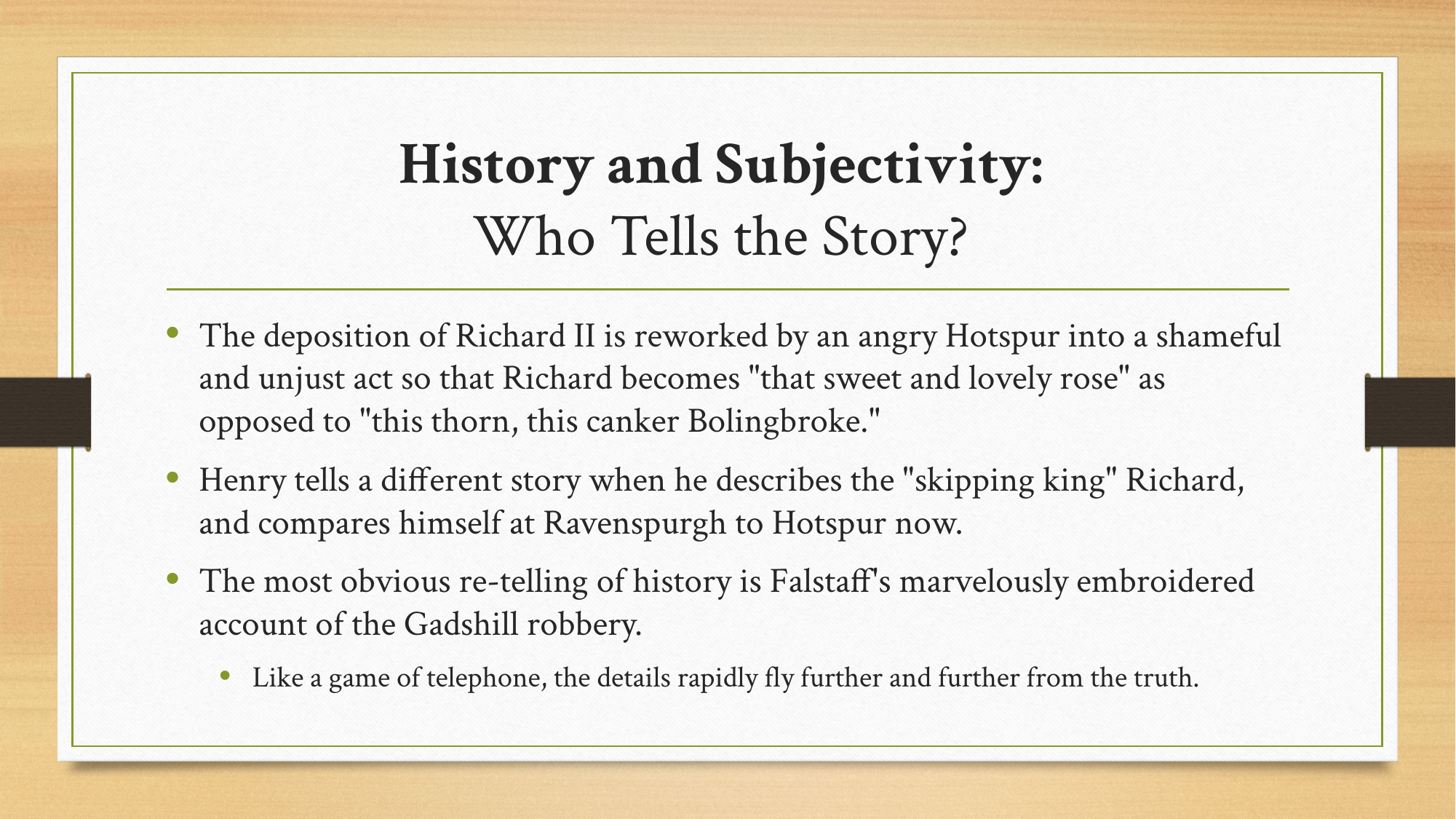

# History and Subjectivity: Who Tells the Story?
The deposition of Richard II is reworked by an angry Hotspur into a shameful and unjust act so that Richard becomes "that sweet and lovely rose" as opposed to "this thorn, this canker Bolingbroke."
Henry tells a different story when he describes the "skipping king" Richard, and compares himself at Ravenspurgh to Hotspur now.
The most obvious re-telling of history is Falstaff's marvelously embroidered account of the Gadshill robbery.
Like a game of telephone, the details rapidly fly further and further from the truth.